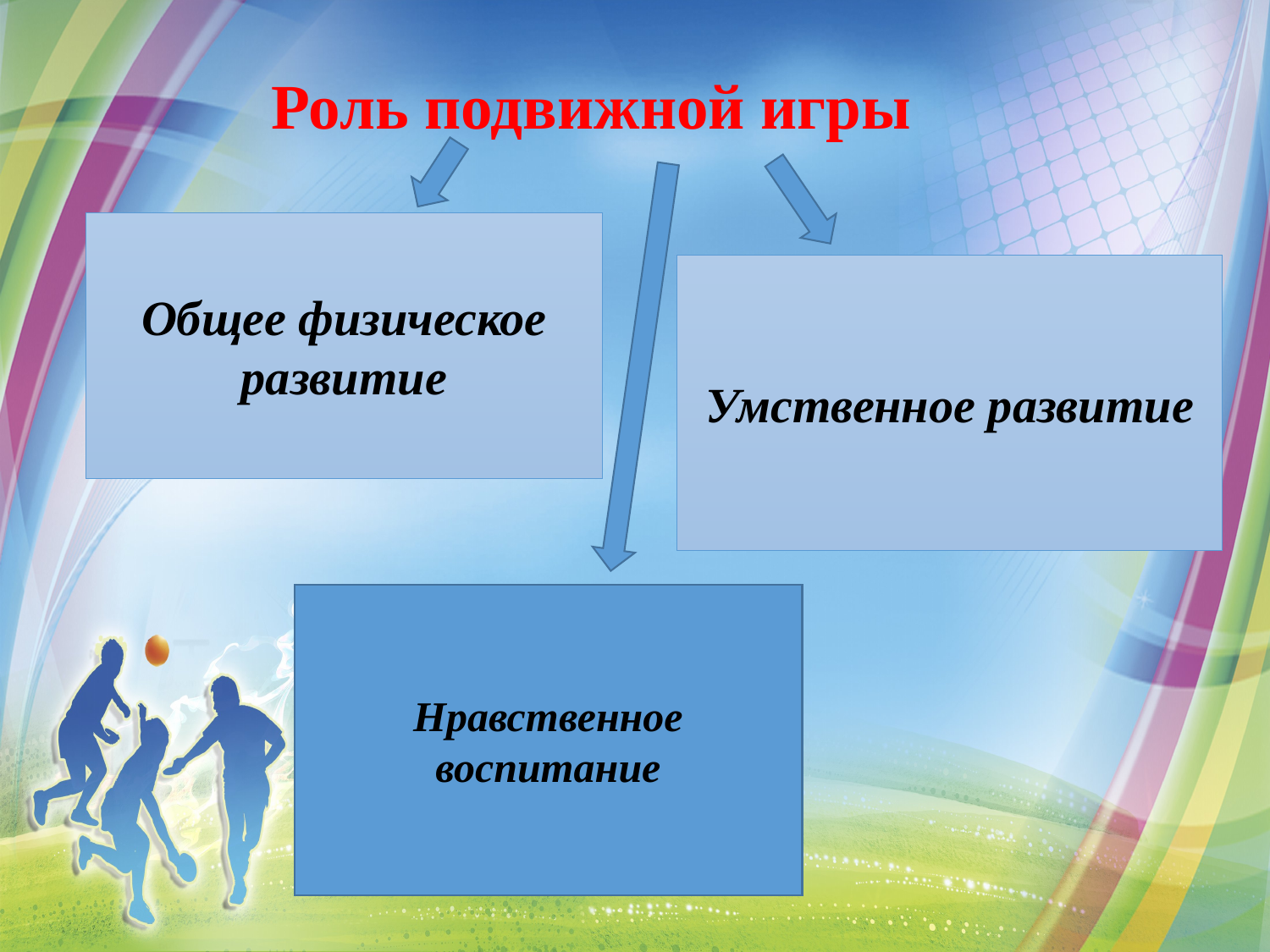

Роль подвижной игры

Общее физическое развитие
Умственное развитие
Нравственное воспитание